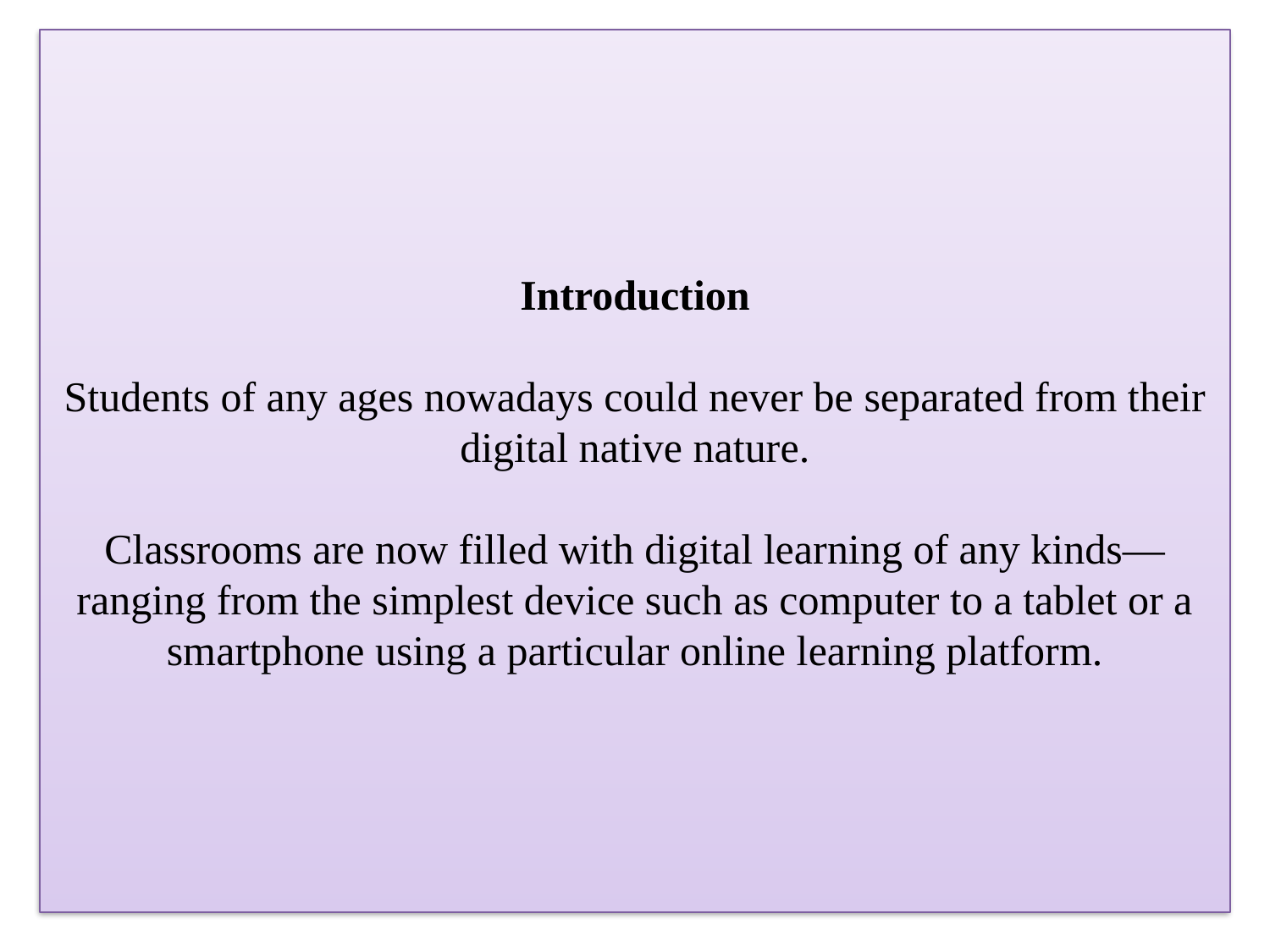

# Introduction Students of any ages nowadays could never be separated from their digital native nature. Classrooms are now filled with digital learning of any kinds—ranging from the simplest device such as computer to a tablet or a smartphone using a particular online learning platform.